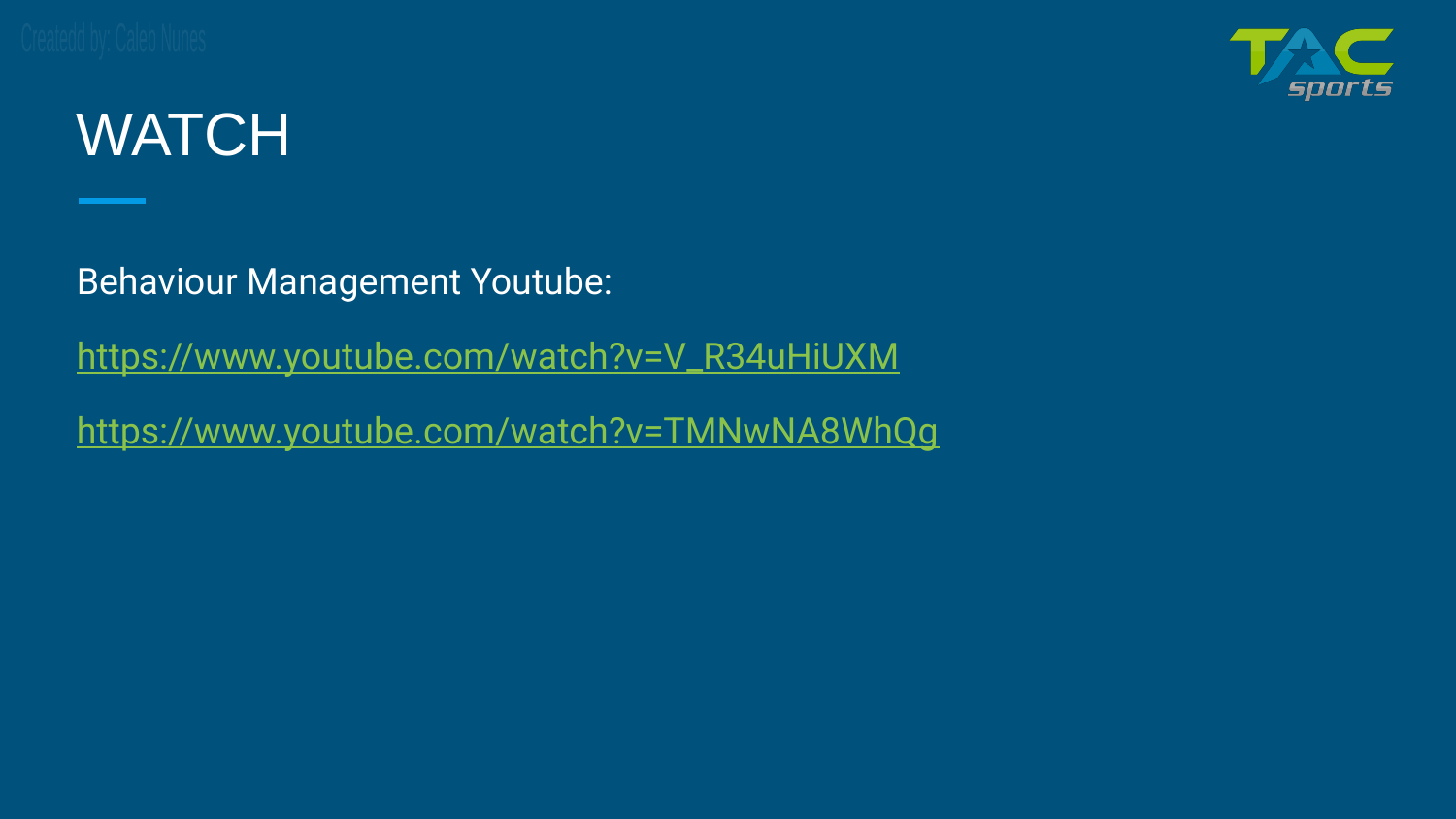

# WATCH
Behaviour Management Youtube:
https://www.youtube.com/watch?v=V_R34uHiUXM
https://www.youtube.com/watch?v=TMNwNA8WhQg